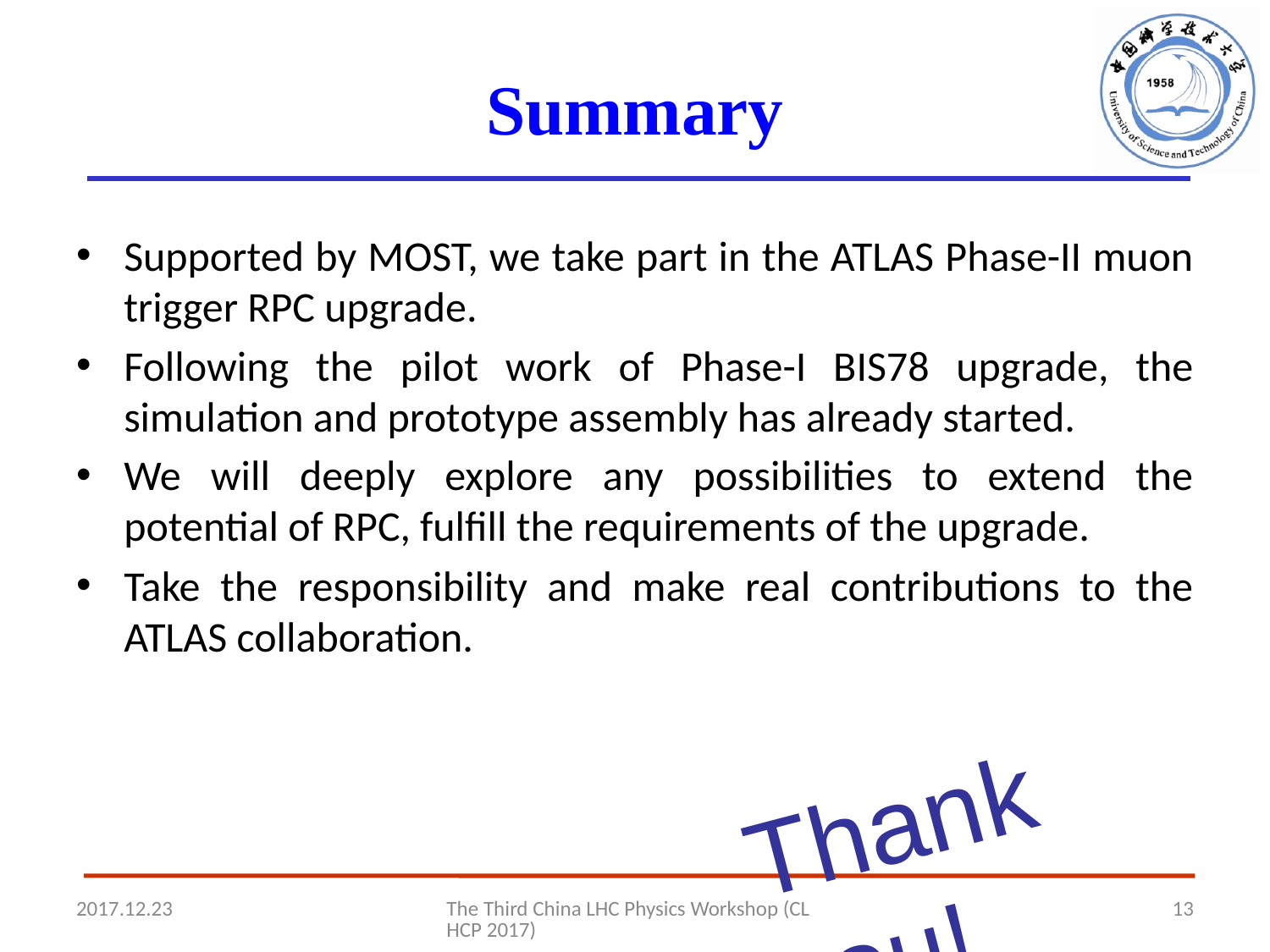

Summary
Supported by MOST, we take part in the ATLAS Phase-II muon trigger RPC upgrade.
Following the pilot work of Phase-I BIS78 upgrade, the simulation and prototype assembly has already started.
We will deeply explore any possibilities to extend the potential of RPC, fulfill the requirements of the upgrade.
Take the responsibility and make real contributions to the ATLAS collaboration.
Thank you!
2017.12.23
The Third China LHC Physics Workshop (CLHCP 2017)
13